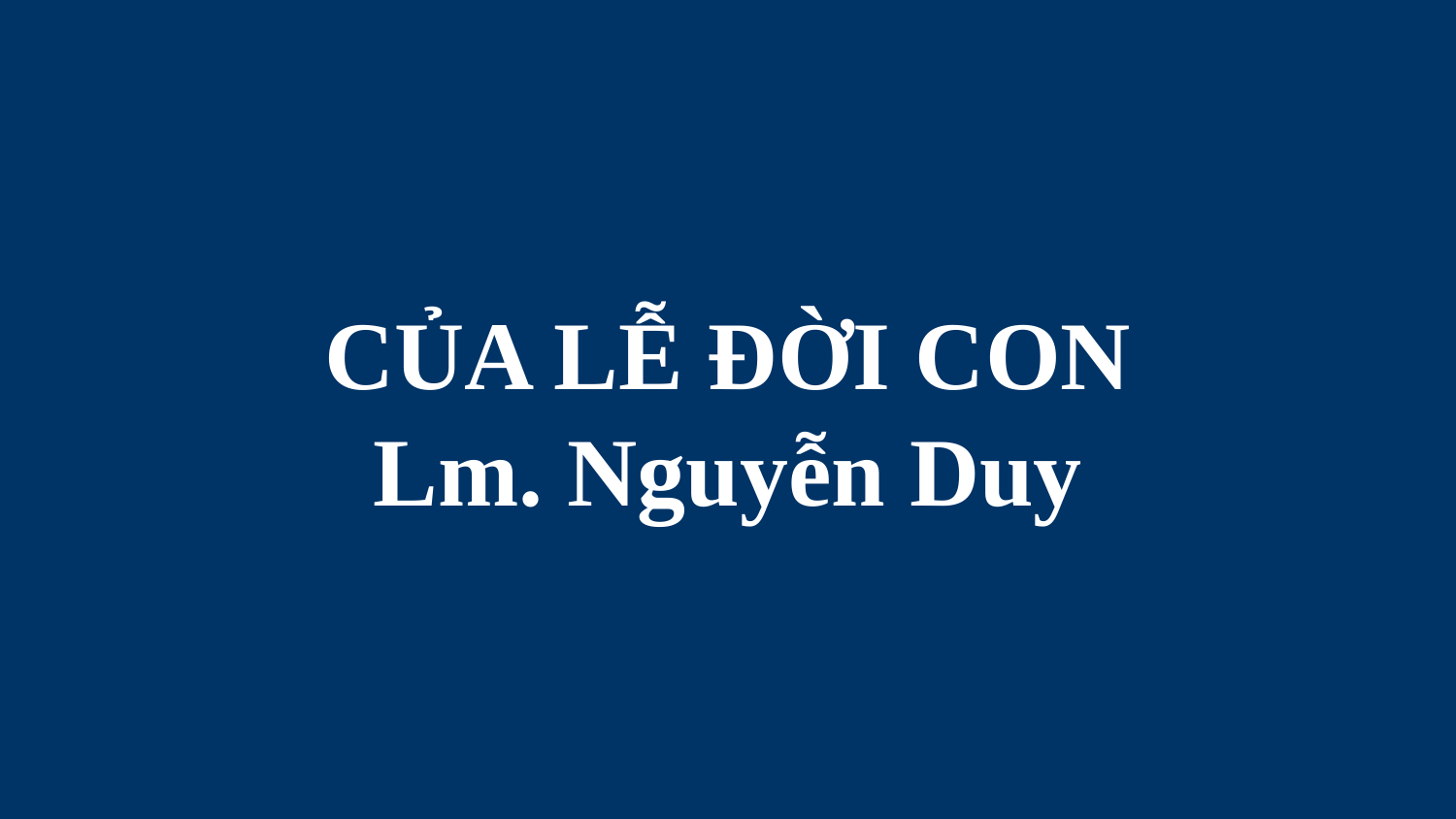

# CỦA LỄ ĐỜI CON Lm. Nguyễn Duy